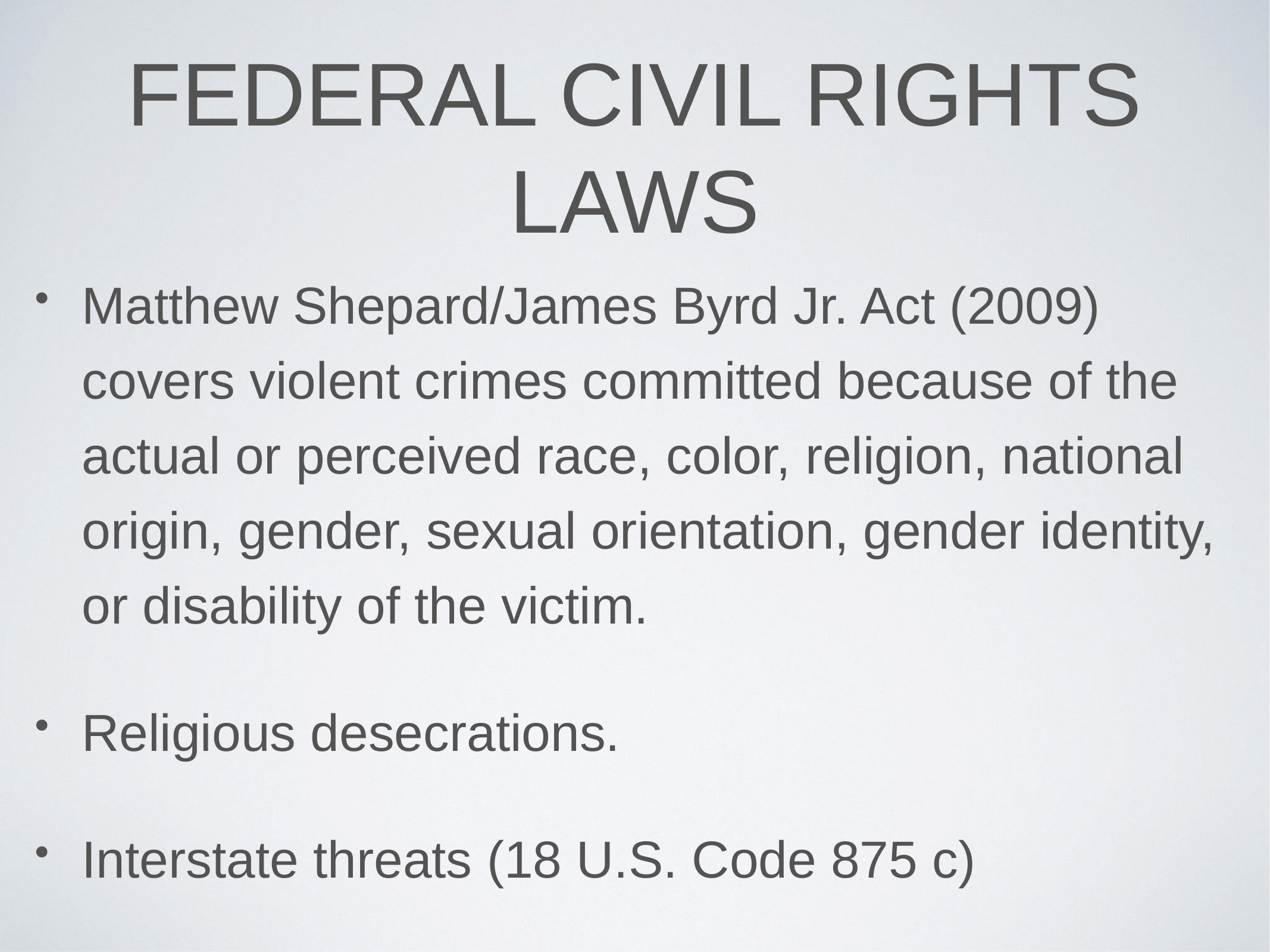

# Federal Civil Rights Laws
Matthew Shepard/James Byrd Jr. Act (2009) covers violent crimes committed because of the actual or perceived race, color, religion, national origin, gender, sexual orientation, gender identity, or disability of the victim.
Religious desecrations.
Interstate threats (18 U.S. Code 875 c)